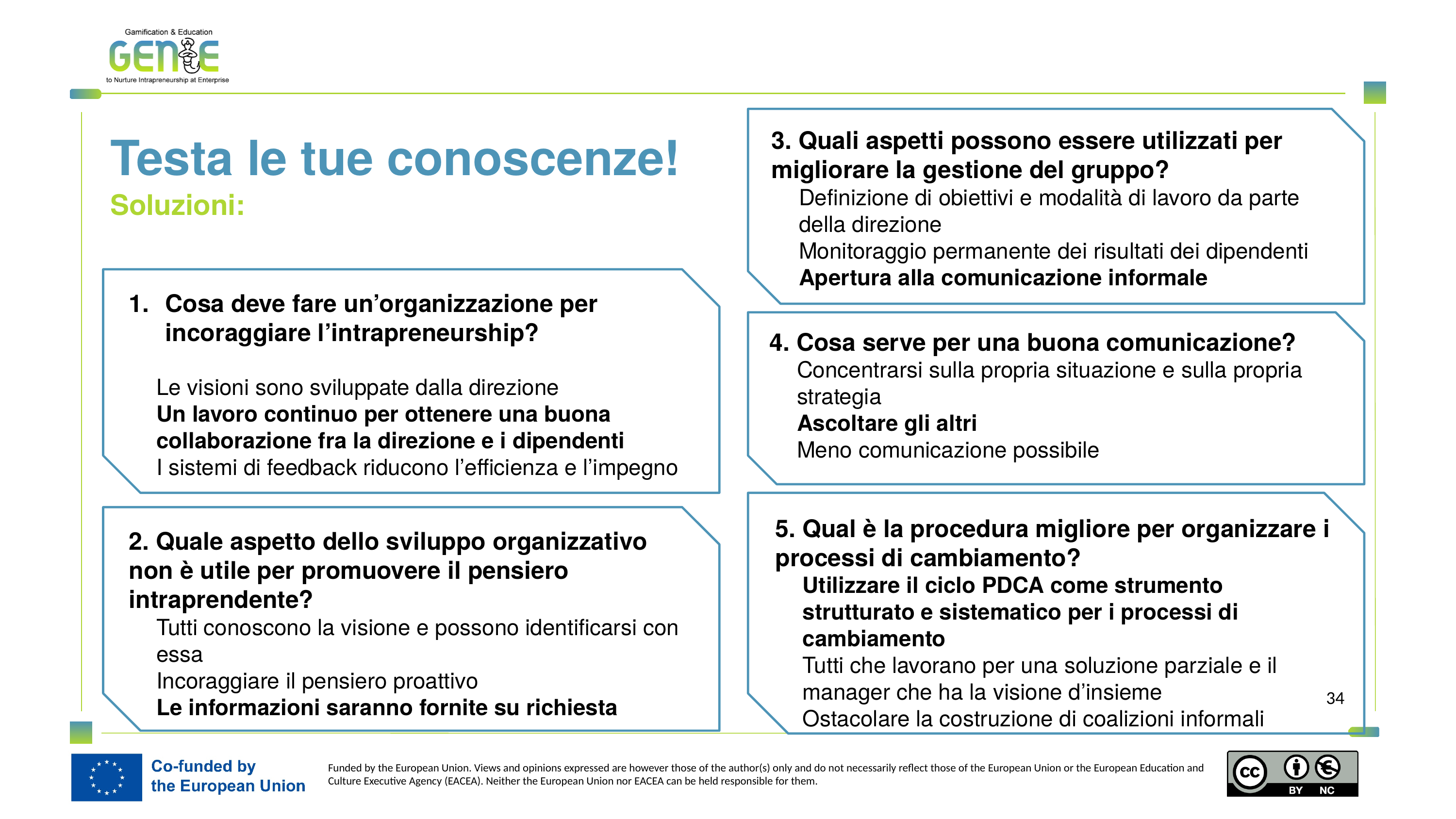

3. Quali aspetti possono essere utilizzati per migliorare la gestione del gruppo?
Definizione di obiettivi e modalità di lavoro da parte della direzione
Monitoraggio permanente dei risultati dei dipendenti
Apertura alla comunicazione informale

Testa le tue conoscenze!
Soluzioni:
Cosa deve fare un’organizzazione per incoraggiare l’intrapreneurship?

Le visioni sono sviluppate dalla direzione
Un lavoro continuo per ottenere una buona collaborazione fra la direzione e i dipendenti
I sistemi di feedback riducono l’efficienza e l’impegno

4. Cosa serve per una buona comunicazione?
Concentrarsi sulla propria situazione e sulla propria strategia
Ascoltare gli altri
Meno comunicazione possibile

5. Qual è la procedura migliore per organizzare i processi di cambiamento?
Utilizzare il ciclo PDCA come strumento strutturato e sistematico per i processi di cambiamento
Tutti che lavorano per una soluzione parziale e il manager che ha la visione d’insieme
Ostacolare la costruzione di coalizioni informali

2. Quale aspetto dello sviluppo organizzativo non è utile per promuovere il pensiero intraprendente?
Tutti conoscono la visione e possono identificarsi con essa
Incoraggiare il pensiero proattivo
Le informazioni saranno fornite su richiesta